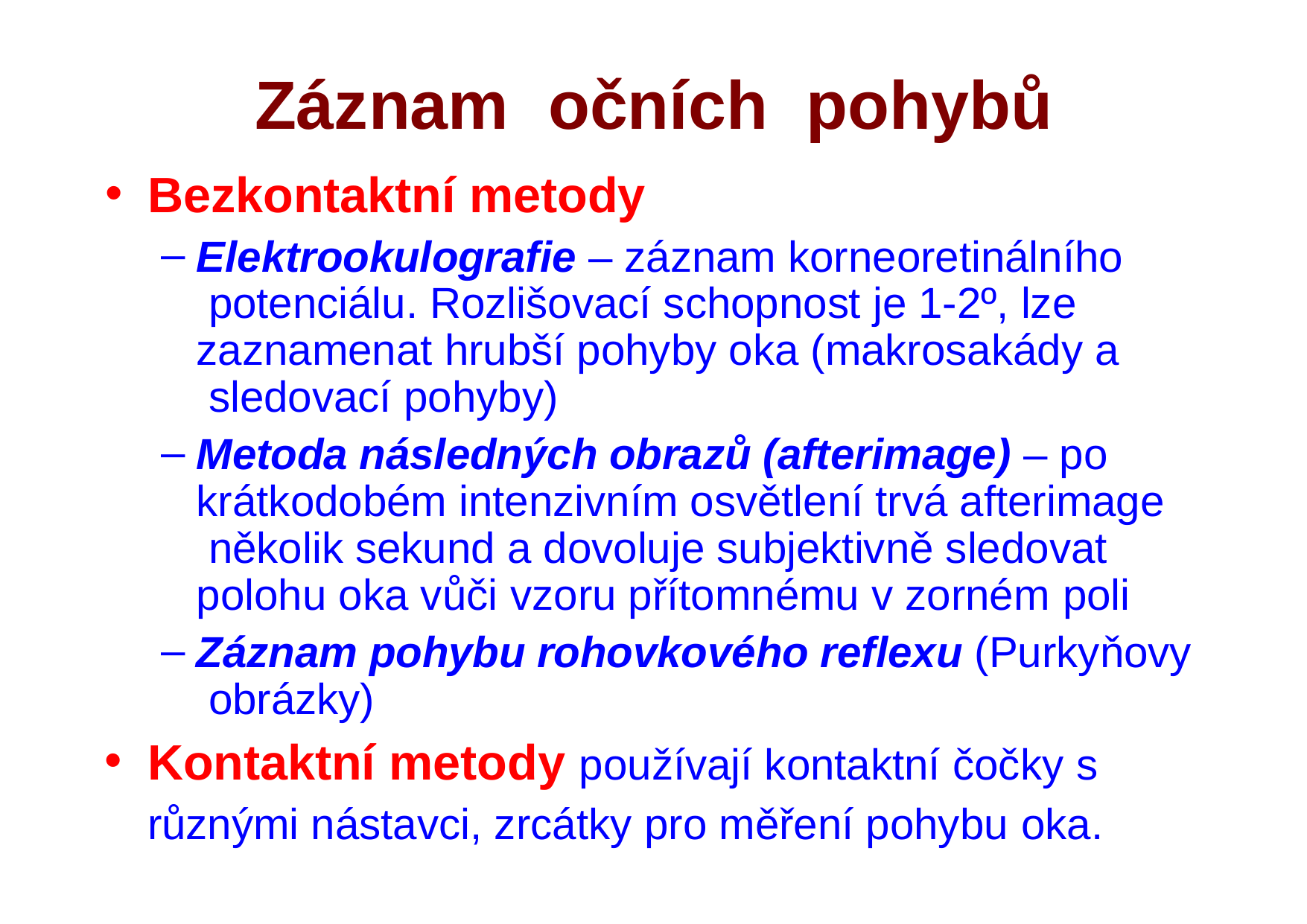

# Záznam	očních	pohybů
Bezkontaktní metody
Elektrookulografie – záznam korneoretinálního  potenciálu. Rozlišovací schopnost je 1-2º, lze  zaznamenat hrubší pohyby oka (makrosakády a  sledovací pohyby)
Metoda následných obrazů (afterimage) – po  krátkodobém intenzivním osvětlení trvá afterimage  několik sekund a dovoluje subjektivně sledovat  polohu oka vůči vzoru přítomnému v zorném poli
Záznam pohybu rohovkového reflexu (Purkyňovy  obrázky)
Kontaktní metody používají kontaktní čočky s  různými nástavci, zrcátky pro měření pohybu oka.